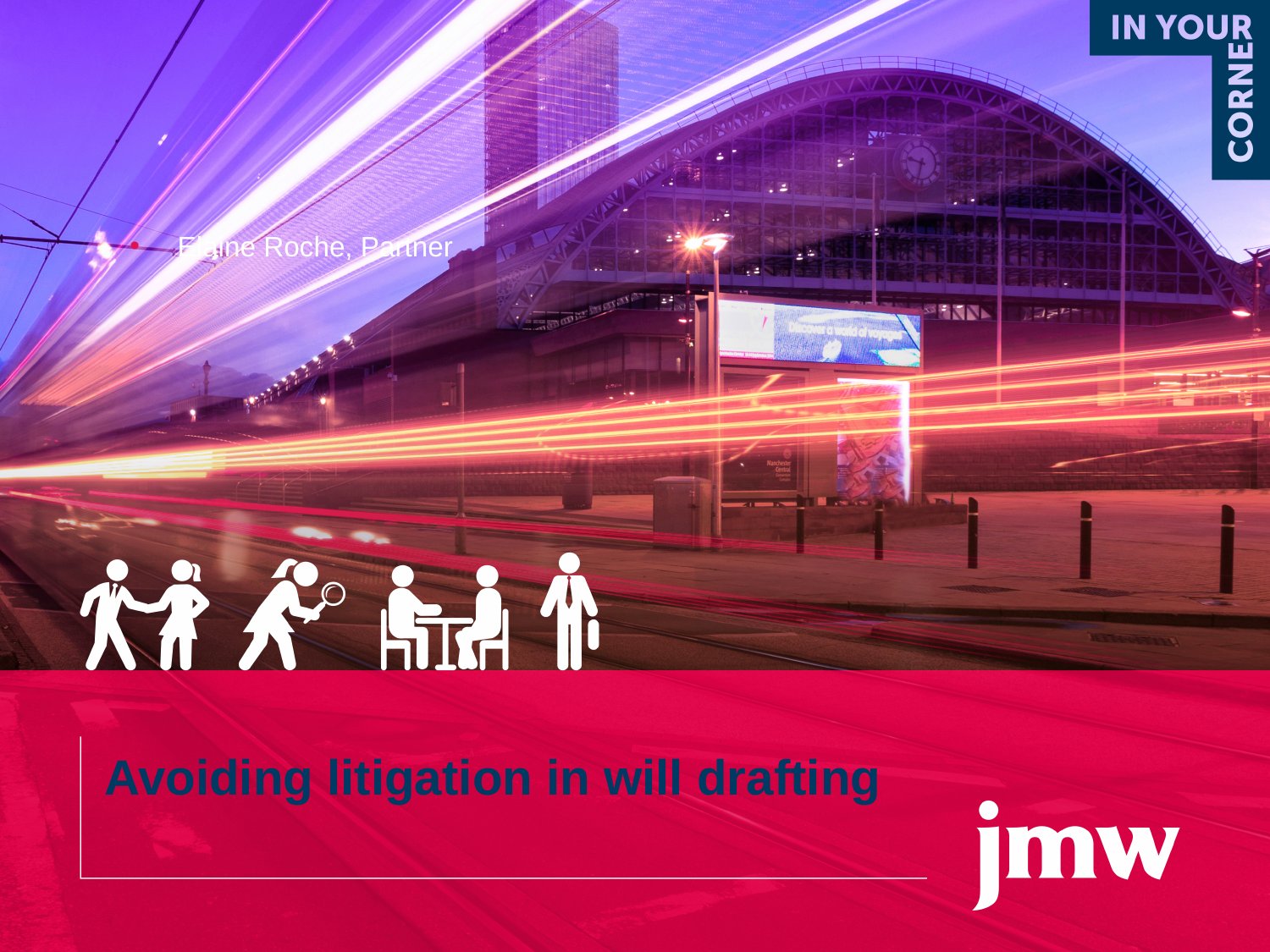

# Avoiding litigation in will drafting
Elaine Roche, Partner